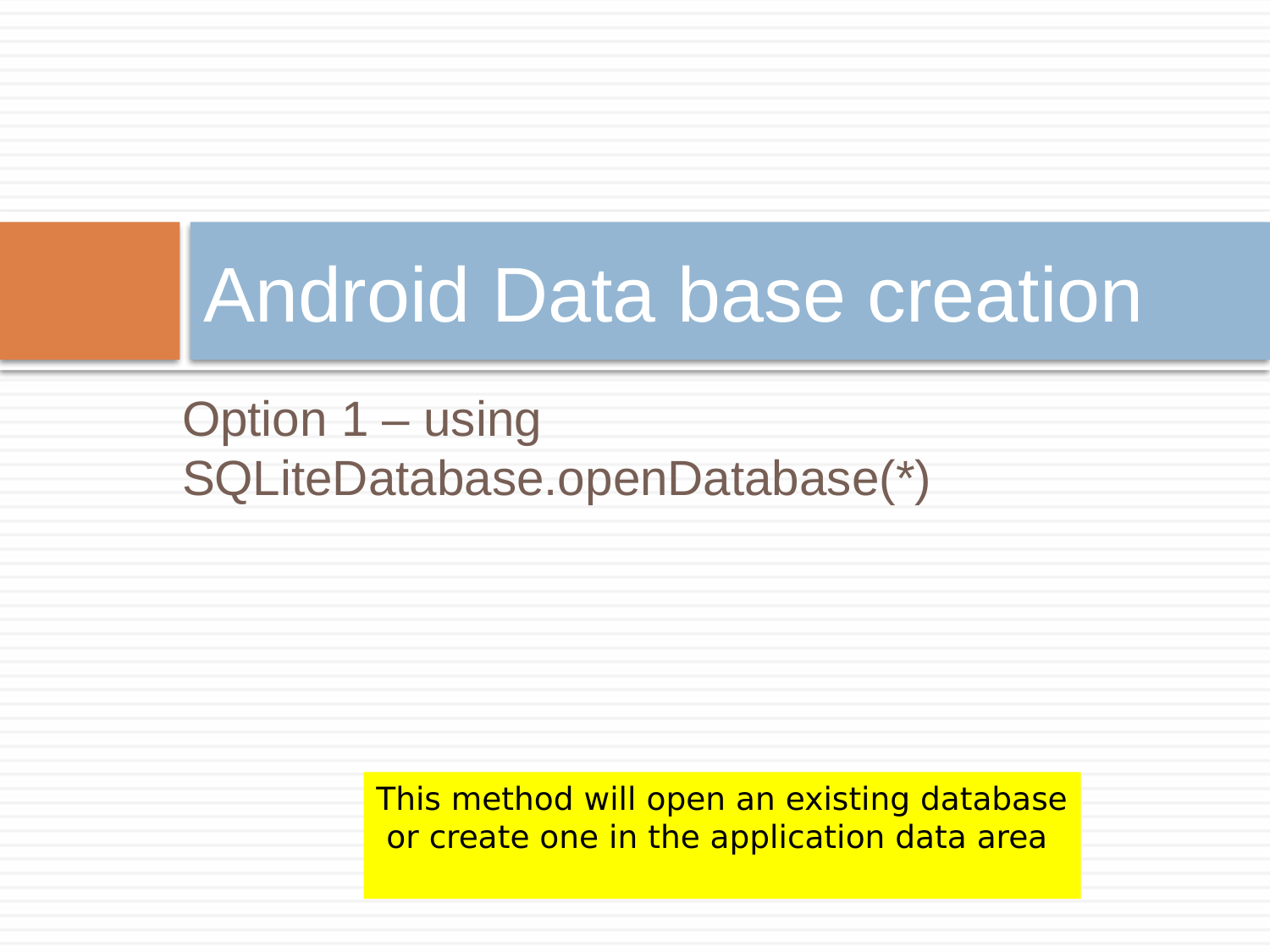

# Android Data base creation
Option 1 – using SQLiteDatabase.openDatabase(*)
This method will open an existing database
 or create one in the application data area